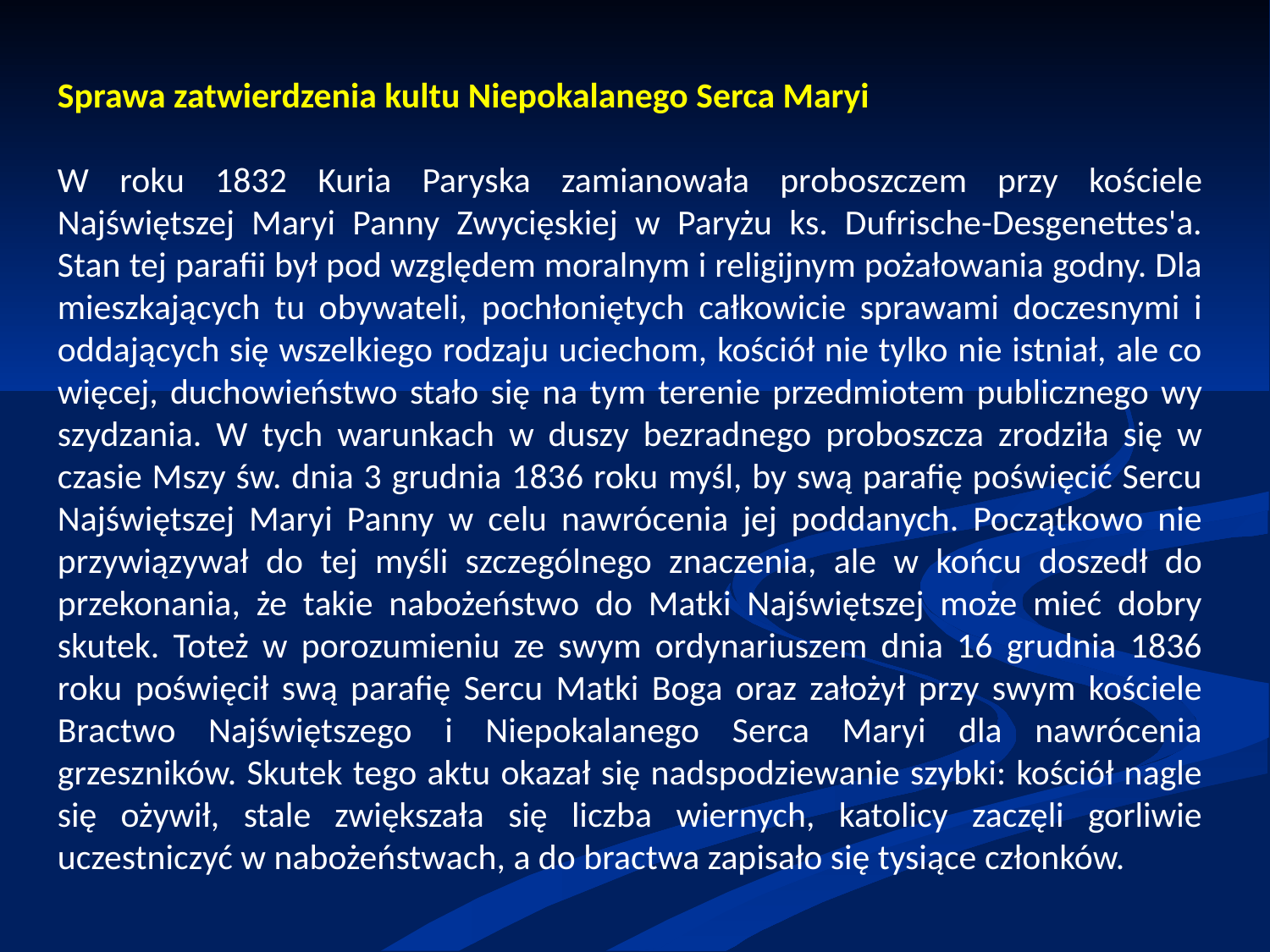

Sprawa zatwierdzenia kultu Niepokalanego Serca Maryi

W roku 1832 Kuria Paryska zamianowała proboszczem przy kościele Najświętszej Maryi Panny Zwycięskiej w Paryżu ks. Dufrische-Desgenettes'a. Stan tej parafii był pod względem moralnym i religijnym pożałowania godny. Dla mieszkających tu obywateli, pochłoniętych całkowicie sprawami doczesnymi i od­dających się wszelkiego rodzaju uciechom, kościół nie tylko nie istniał, ale co więcej, duchowieństwo stało się na tym terenie przedmiotem publicznego wy­szydzania. W tych warunkach w duszy bezradnego proboszcza zrodziła się w czasie Mszy św. dnia 3 grudnia 1836 roku myśl, by swą parafię poświęcić Sercu Najświętszej Maryi Panny w celu nawrócenia jej poddanych. Początkowo nie przywiązywał do tej myśli szczególnego znaczenia, ale w końcu doszedł do przekonania, że takie nabożeństwo do Matki Najświętszej może mieć dobry skutek. Toteż w porozumieniu ze swym ordynariuszem dnia 16 grudnia 1836 roku poświęcił swą parafię Sercu Matki Boga oraz założył przy swym kościele Bractwo Najświętszego i Niepokalanego Serca Maryi dla nawrócenia grzeszników. Skutek tego aktu okazał się nadspodziewanie szybki: kościół nagle się ożywił, stale zwiększała się liczba wiernych, katolicy zaczęli gorliwie uczestniczyć w nabożeń­stwach, a do bractwa zapisało się tysiące członków.